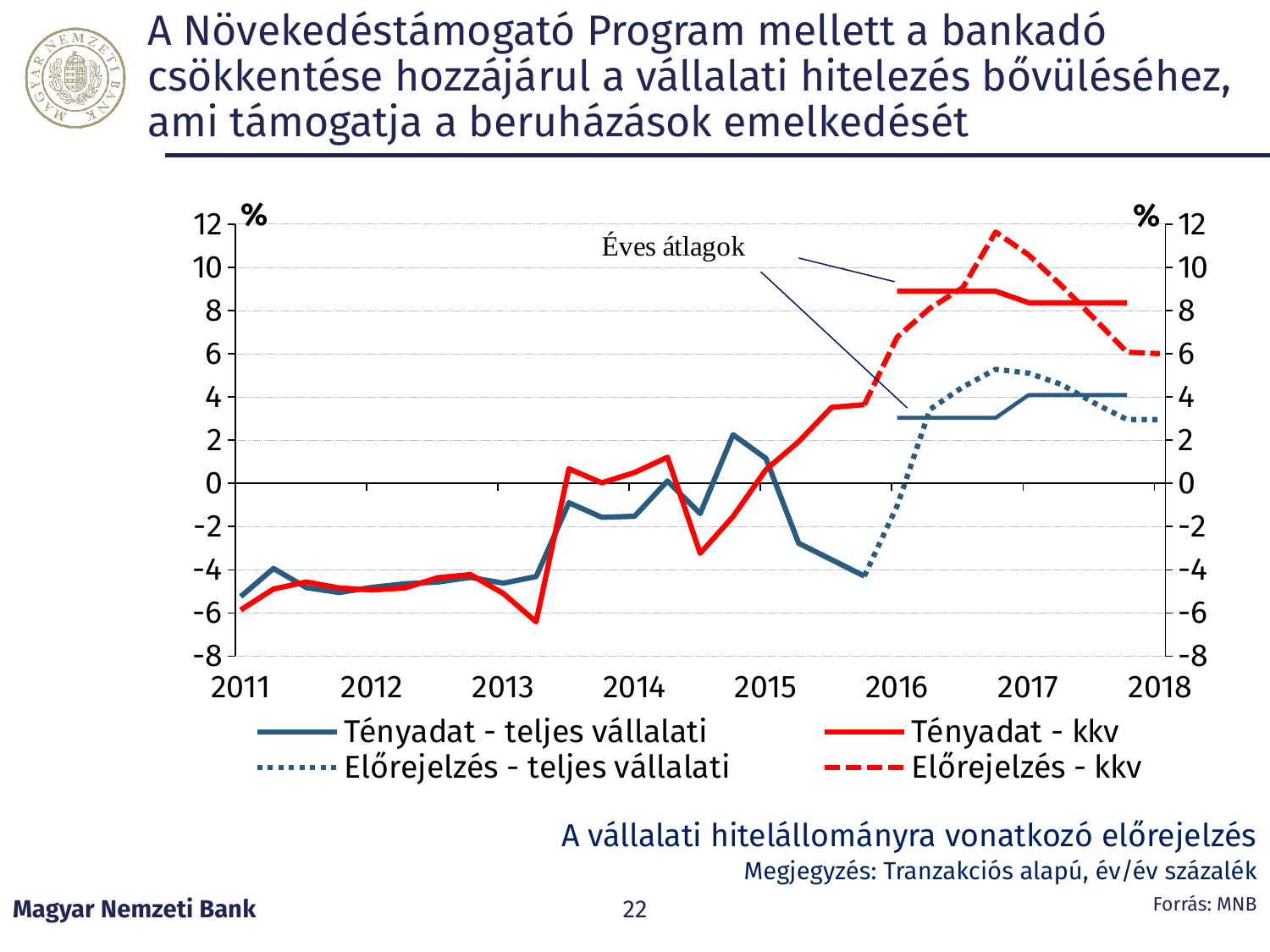

# A Növekedéstámogató Program mellett a bankadó csökkentése hozzájárul a vállalati hitelezés bővüléséhez, ami támogatja a beruházások emelkedését

### Chart

| Category | Tényadat - teljes vállalati | Tényadat - kkv | Előrejelzés - teljes vállalati | Előrejelzés - kkv |  |  |
|---|---|---|---|---|---|---|
| 40544 | -5.244935461247888 | -5.863361339273425 | None | None | None | None |
| 40634 | -3.9446542428414304 | -4.8926251045693405 | None | None | None | None |
| 40725 | -4.827324623405155 | -4.569046359667979 | None | None | None | None |
| 40817 | -5.058160737017485 | -4.84557591466902 | None | None | None | None |
| 40909 | -4.816060409326732 | -4.9377524330027 | None | None | None | None |
| 41000 | -4.653250051166076 | -4.84557591466902 | None | None | None | None |
| 41091 | -4.574428724274382 | -4.368751763424555 | None | None | None | None |
| 41183 | -4.354953367669888 | -4.226341473855172 | None | None | None | None |
| 41275 | -4.622988401189039 | -5.099024801357572 | None | None | None | None |
| 41365 | -4.318235712878942 | -6.414218556477152 | None | None | None | None |
| 41456 | -0.899466230816838 | 0.67 | None | None | None | None |
| 41548 | -1.5745389446733604 | 0.022604379304 | None | None | None | None |
| 41640 | -1.5262497453798753 | 0.4991018249602519 | None | None | None | None |
| 41730 | 0.10900081087225826 | 1.2058073718786109 | None | None | None | None |
| 41821 | -1.4014986187827982 | -3.2405238247377253 | None | None | None | None |
| 41913 | 2.24803819685681 | -1.5380132542280385 | None | None | None | None |
| 42005 | 1.153433113806145 | 0.6297568243416094 | None | None | None | None |
| 42095 | -2.779306982904116 | 1.9245005718819639 | None | None | None | None |
| 42186 | -3.5360251309444224 | 3.5142322718295684 | None | None | None | None |
| 42278 | -4.292320002547786 | 3.6386690292300994 | -4.292320002547786 | 3.6386690292300994 | None | None |
| 42370 | None | None | -1.0415849191442104 | 6.764670704703297 | 3.028586908777041 | 8.889650420857382 |
| 42461 | None | None | 3.422338418452616 | 8.104298615574665 | 3.028586908777041 | 8.889650420857382 |
| 42552 | None | None | 4.4569853947122535 | 9.060217572562685 | 3.028586908777041 | 8.889650420857382 |
| 42644 | None | None | 5.2766087410875055 | 11.629414790588884 | 3.028586908777041 | 8.889650420857382 |
| 42736 | None | None | 5.099886244892306 | 10.574478732095674 | 4.085192124484984 | 8.358105554957174 |
| 42826 | None | None | 4.5750419006154015 | 9.1603997724821 | 4.085192124484984 | 8.358105554957174 |
| 42917 | None | None | 3.7168231079748955 | 7.631409851507278 | 4.085192124484984 | 8.358105554957174 |
| 43009 | None | None | 2.949017244457335 | 6.066133863743642 | 4.085192124484984 | 8.358105554957174 |
| 43101 | None | None | 2.94761300251512 | 6.000980352242739 | None | None |
A vállalati hitelállományra vonatkozó előrejelzés
Megjegyzés: Tranzakciós alapú, év/év százalék
Forrás: MNB
Magyar Nemzeti Bank
22